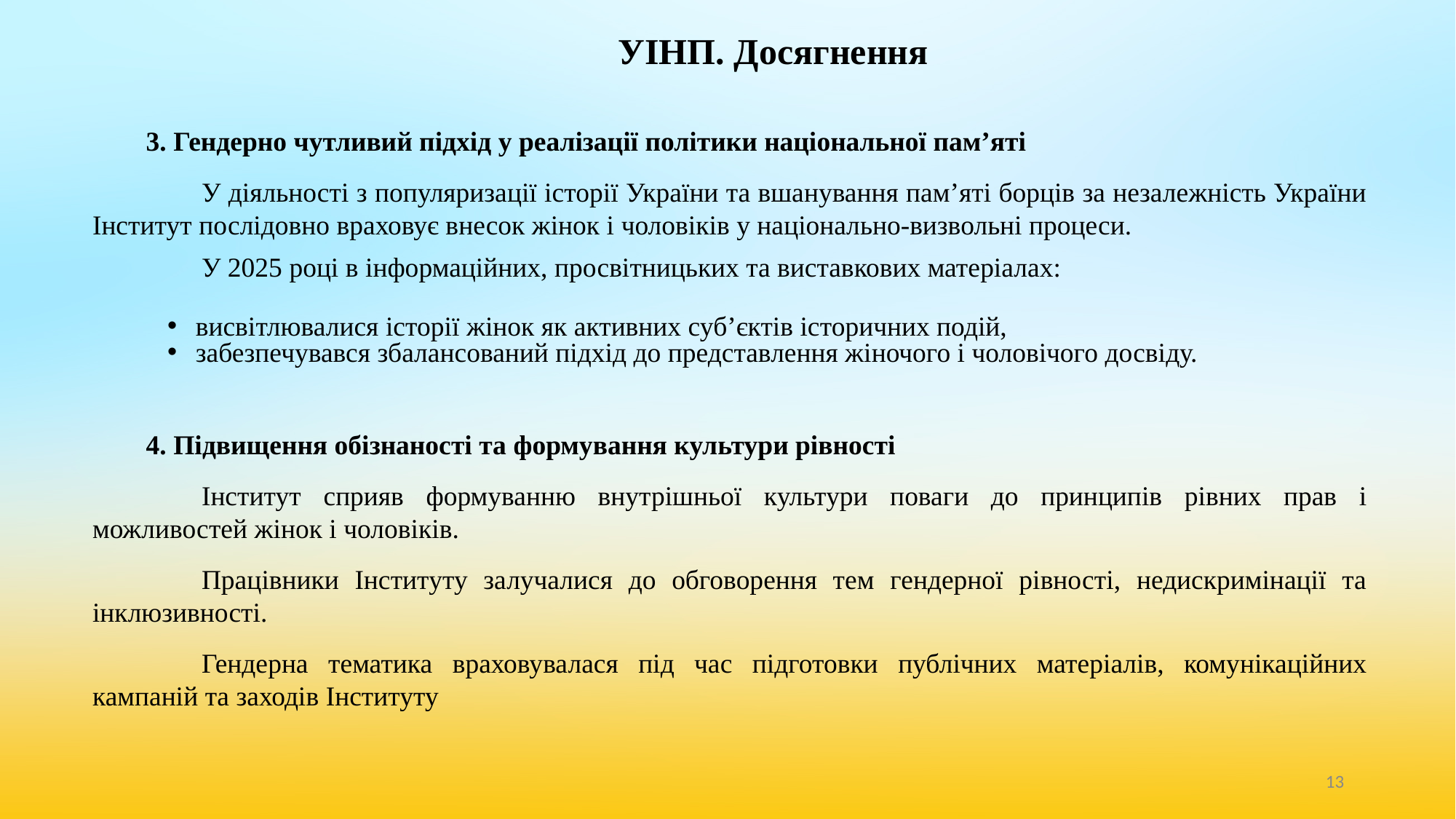

# УІНП. Досягнення
3. Гендерно чутливий підхід у реалізації політики національної пам’яті
		У діяльності з популяризації історії України та вшанування пам’яті борців за незалежність України Інститут послідовно враховує внесок жінок і чоловіків у національно-визвольні процеси.
		У 2025 році в інформаційних, просвітницьких та виставкових матеріалах:

 висвітлювалися історії жінок як активних суб’єктів історичних подій,
 забезпечувався збалансований підхід до представлення жіночого і чоловічого досвіду.

4. Підвищення обізнаності та формування культури рівності
		Інститут сприяв формуванню внутрішньої культури поваги до принципів рівних прав і можливостей жінок і чоловіків.
		Працівники Інституту залучалися до обговорення тем гендерної рівності, недискримінації та інклюзивності.
		Гендерна тематика враховувалася під час підготовки публічних матеріалів, комунікаційних кампаній та заходів Інституту
13